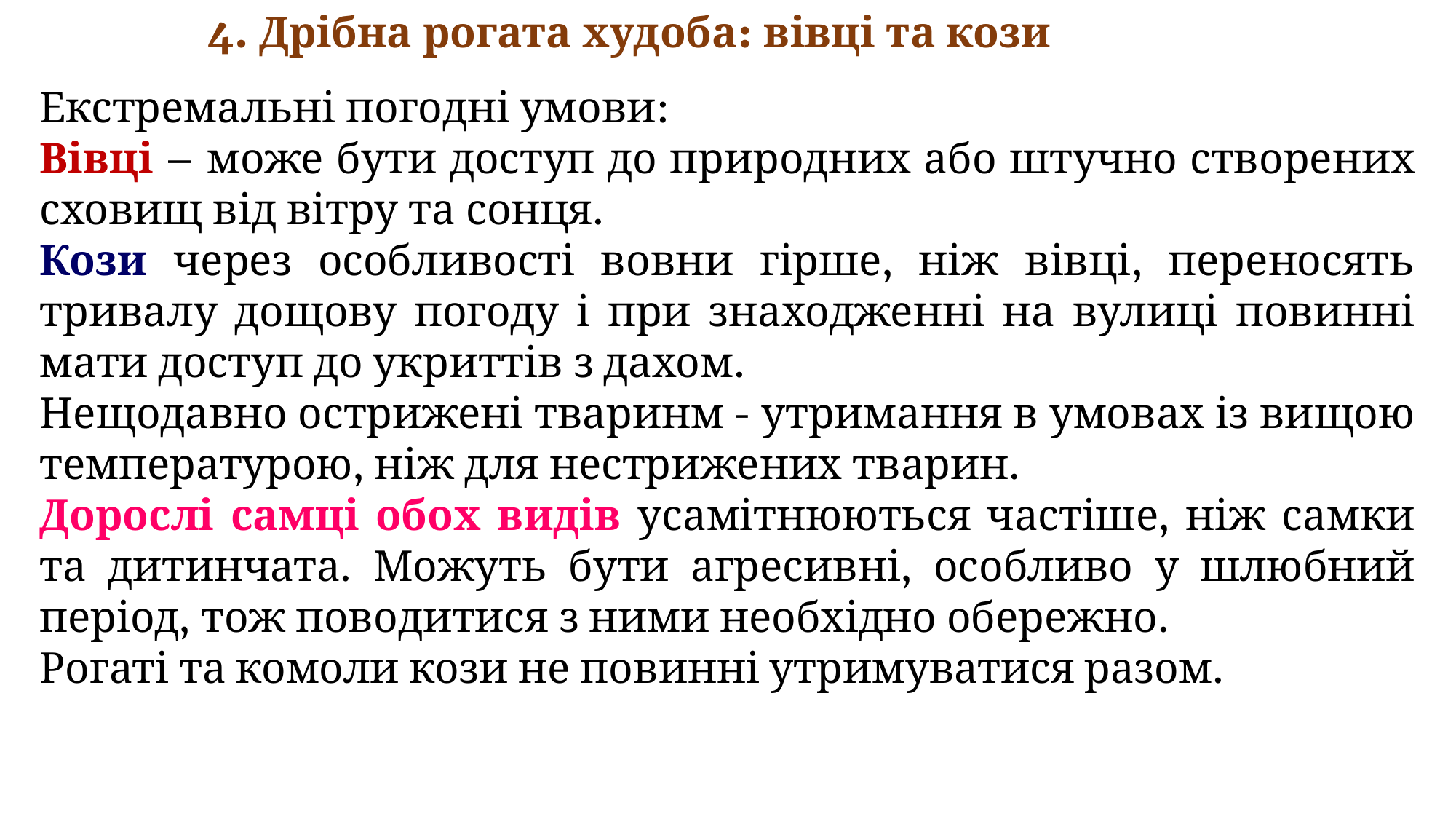

4. Дрібна рогата худоба: вівці та кози
Екстремальні погодні умови:
Вівці – може бути доступ до природних або штучно створених сховищ від вітру та сонця.
Кози через особливості вовни гірше, ніж вівці, переносять тривалу дощову погоду і при знаходженні на вулиці повинні мати доступ до укриттів з дахом.
Нещодавно острижені тваринм - утримання в умовах із вищою температурою, ніж для нестрижених тварин.
Дорослі самці обох видів усамітнюються частіше, ніж самки та дитинчата. Можуть бути агресивні, особливо у шлюбний період, тож поводитися з ними необхідно обережно.
Рогаті та комоли кози не повинні утримуватися разом.